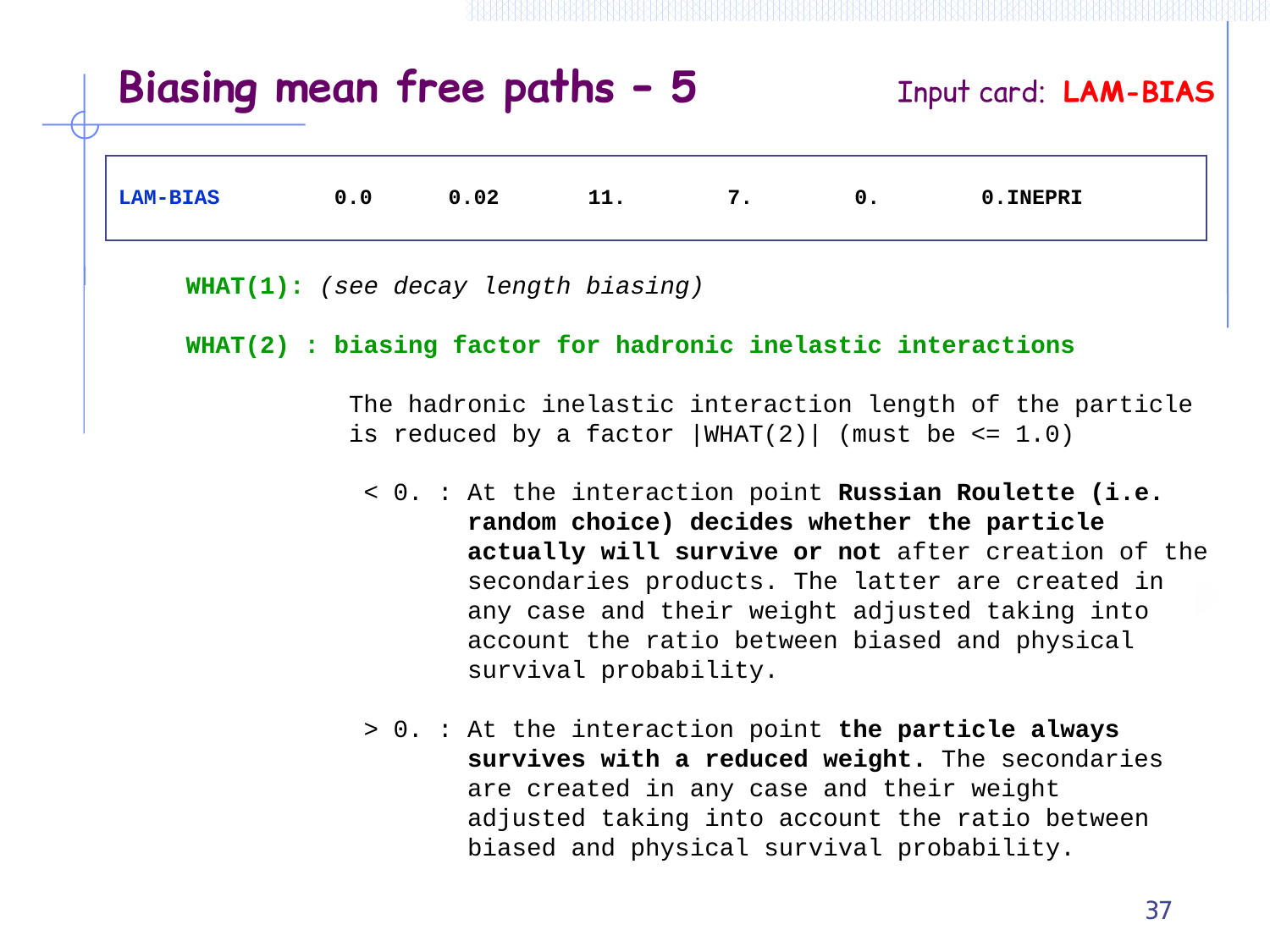

Biasing mean free paths – 5                   Input card:  LAM-BIAS

LAM-BIAS         0.0      0.02       11.        7.        0.        0.INEPRI

     WHAT(1): (see decay length biasing)
     WHAT(2) : biasing factor for hadronic inelastic interactions
                The hadronic inelastic interaction length of the particle
                is reduced by a factor |WHAT(2)| (must be <= 1.0)

                 < 0. : At the interaction point Russian Roulette (i.e.
                        random choice) decides whether the particle
                        actually will survive or not after creation of the
                        secondaries products. The latter are created in
                        any case and their weight adjusted taking into
                        account the ratio between biased and physical
                        survival probability.
                 > 0. : At the interaction point the particle always
                        survives with a reduced weight. The secondaries
                        are created in any case and their weight
                        adjusted taking into account the ratio between
                        biased and physical survival probability.

37